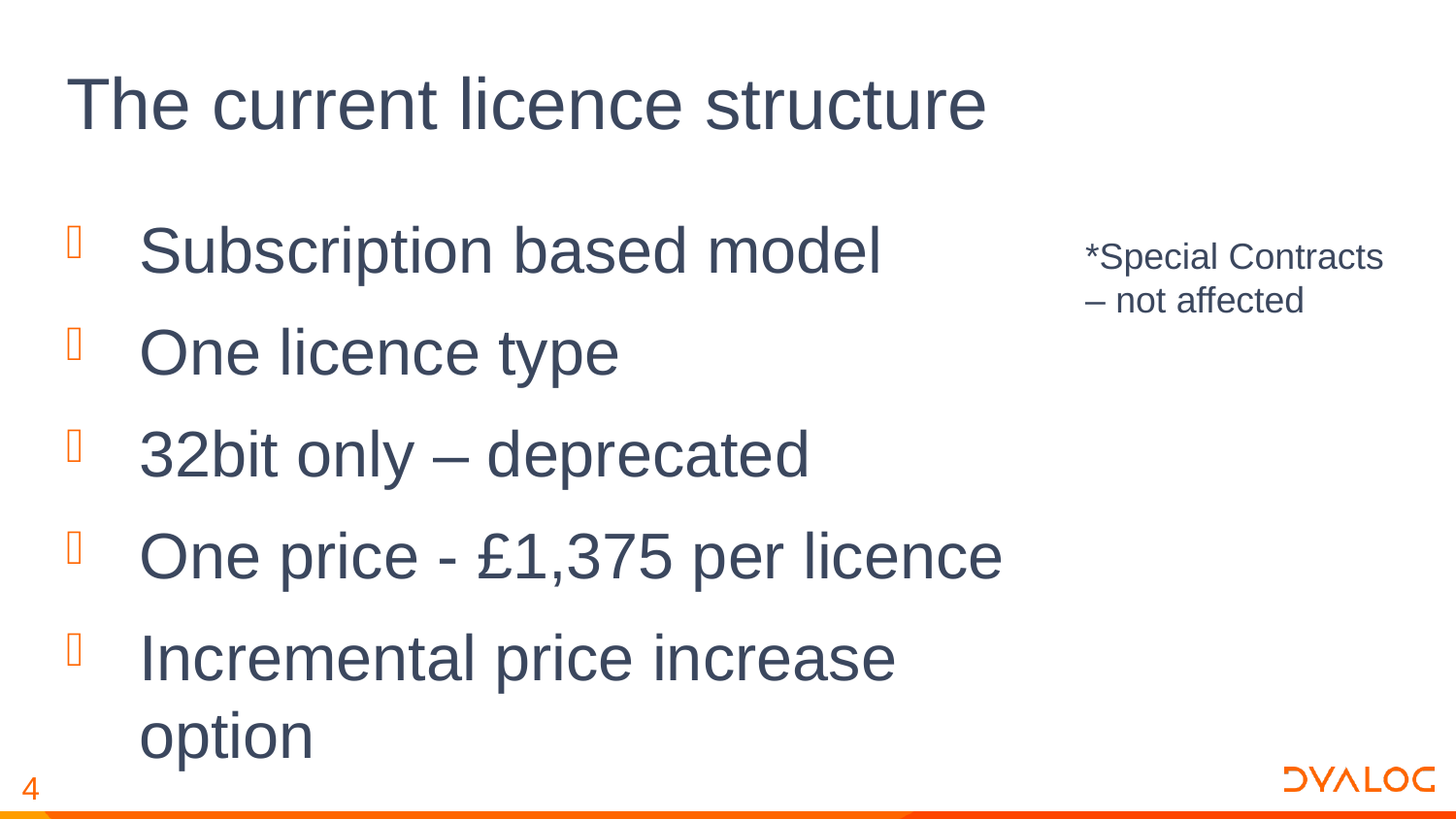

# The current licence structure
Subscription based model
One licence type
32bit only – deprecated
One price - £1,375 per licence
Incremental price increase option
*Special Contracts – not affected